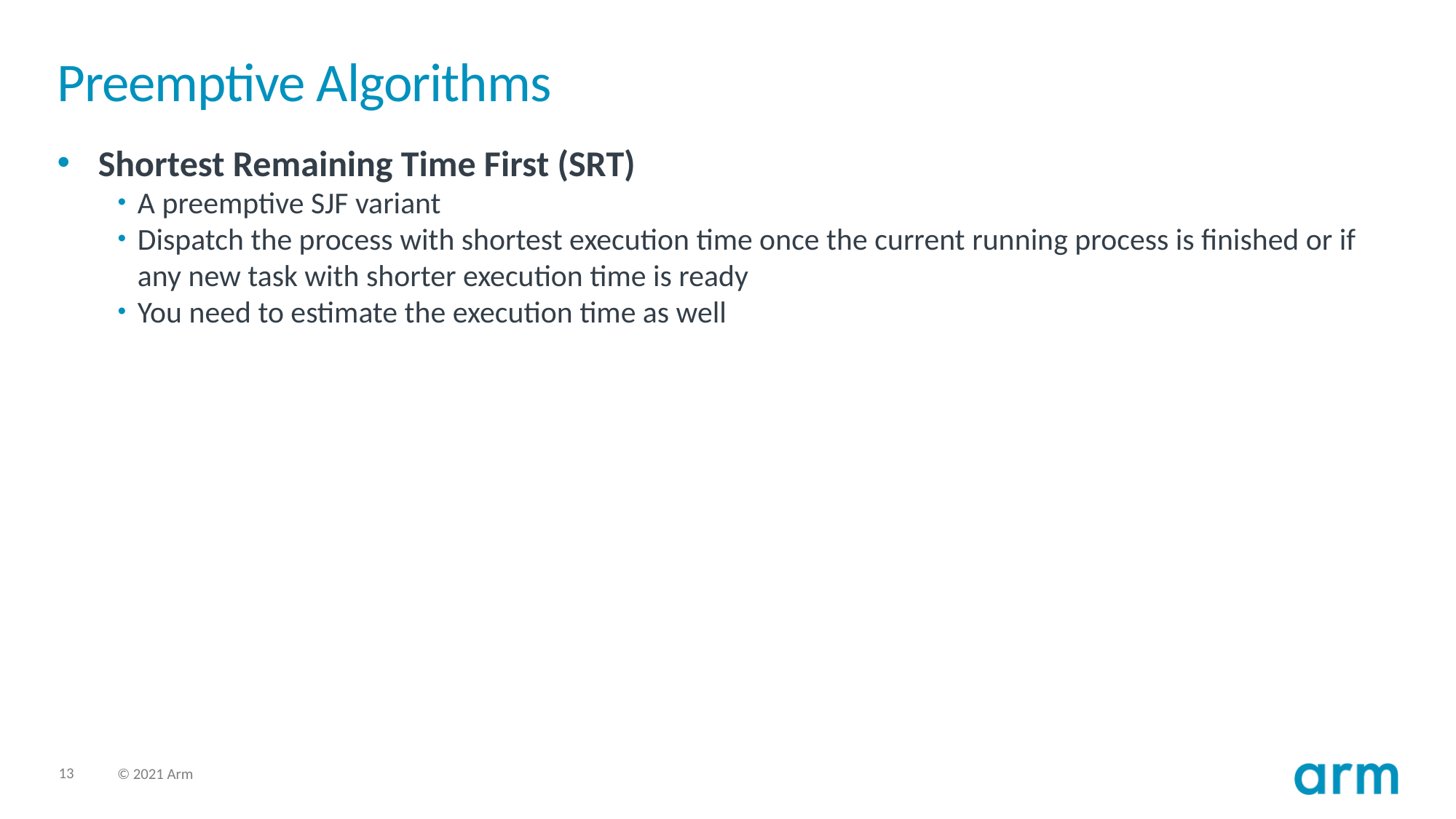

# Preemptive Algorithms
Shortest Remaining Time First (SRT)
A preemptive SJF variant
Dispatch the process with shortest execution time once the current running process is finished or if any new task with shorter execution time is ready
You need to estimate the execution time as well